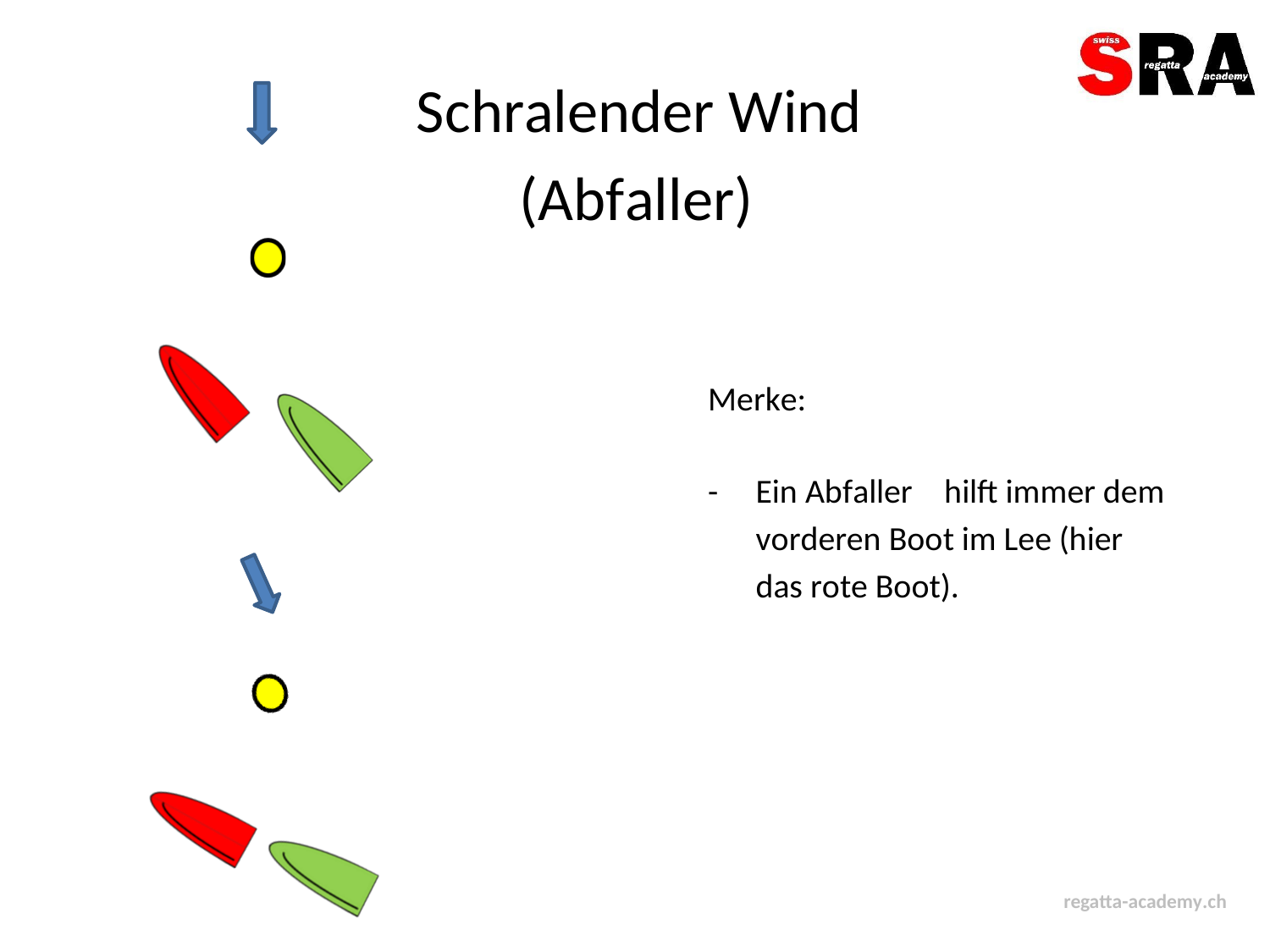

Schralender Wind
(Abfaller)

Merke:
-
Ein Abfaller
hilft immer dem
vorderen Boot im Lee (hier
das rote Boot).

regatta-academy.ch